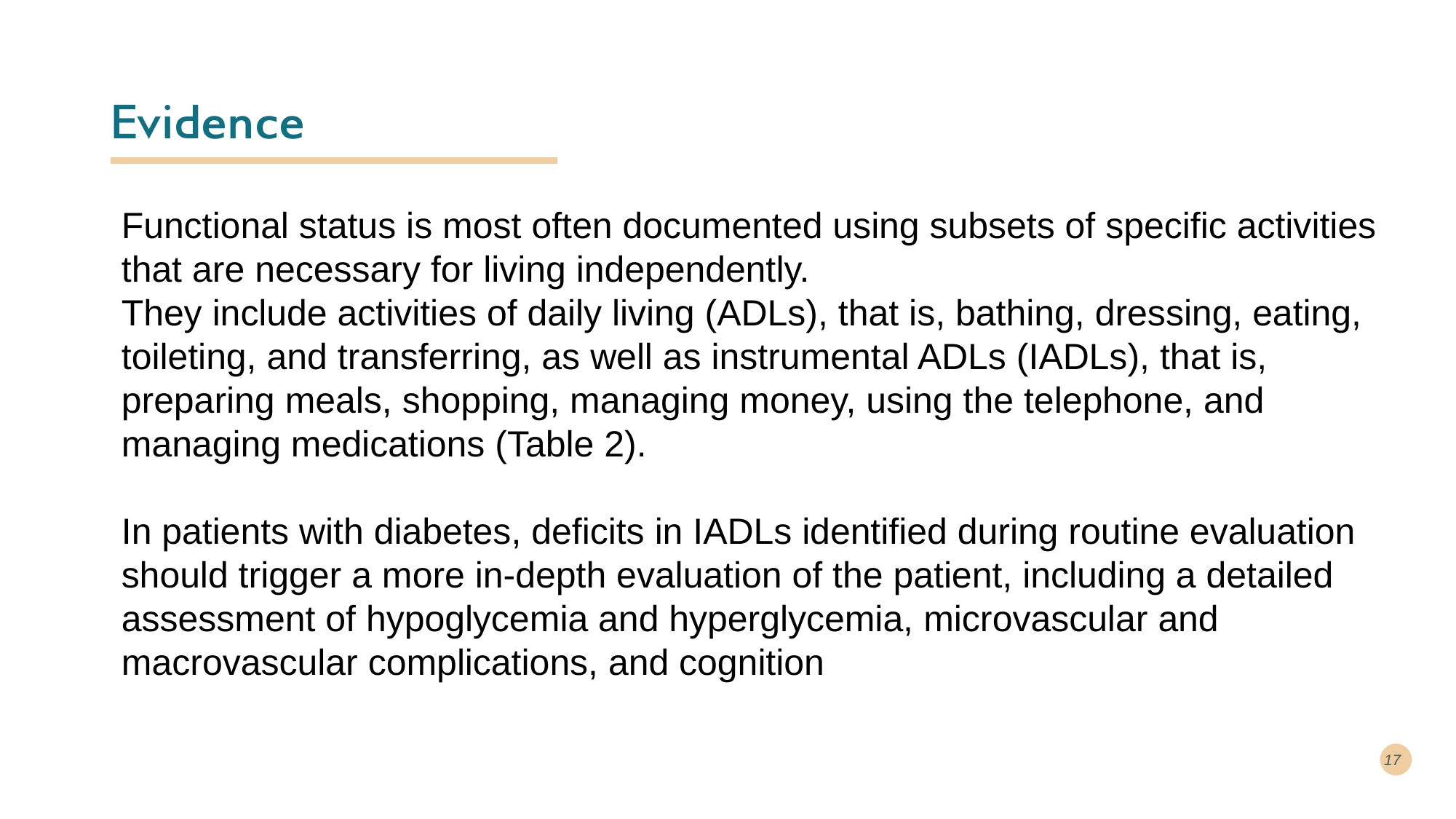

# Evidence

Functional status is most often documented using subsets of specific activities that are necessary for living independently.
They include activities of daily living (ADLs), that is, bathing, dressing, eating, toileting, and transferring, as well as instrumental ADLs (IADLs), that is, preparing meals, shopping, managing money, using the telephone, and managing medications (Table 2).

In patients with diabetes, deficits in IADLs identified during routine evaluation should trigger a more in-depth evaluation of the patient, including a detailed assessment of hypoglycemia and hyperglycemia, microvascular and
macrovascular complications, and cognition
17